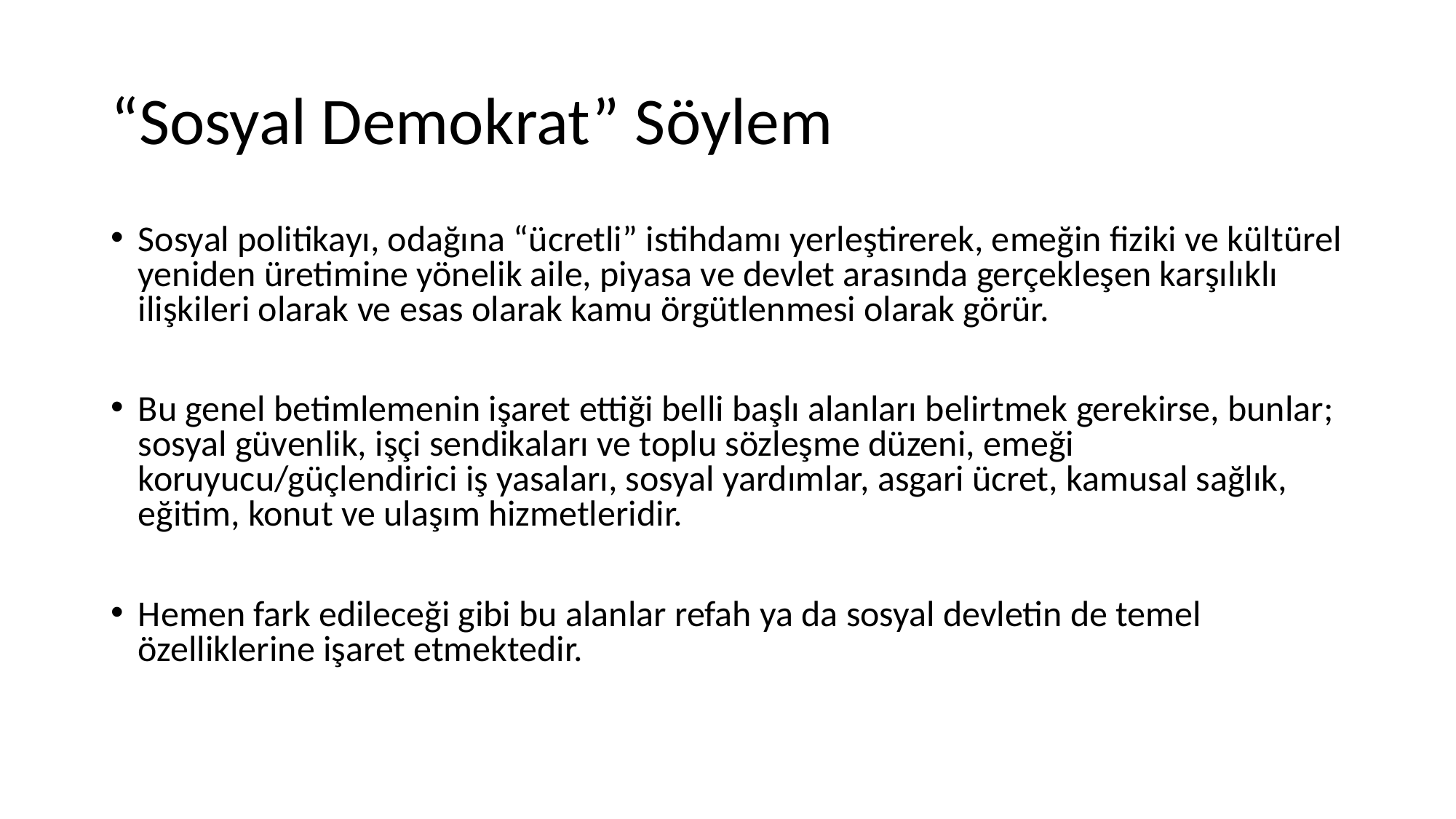

# “Sosyal Demokrat” Söylem
Sosyal politikayı, odağına “ücretli” istihdamı yerleştirerek, emeğin fiziki ve kültürel yeniden üretimine yönelik aile, piyasa ve devlet arasında gerçekleşen karşılıklı ilişkileri olarak ve esas olarak kamu örgütlenmesi olarak görür.

Bu genel betimlemenin işaret ettiği belli başlı alanları belirtmek gerekirse, bunlar; sosyal güvenlik, işçi sendikaları ve toplu sözleşme düzeni, emeği koruyucu/güçlendirici iş yasaları, sosyal yardımlar, asgari ücret, kamusal sağlık, eğitim, konut ve ulaşım hizmetleridir.

Hemen fark edileceği gibi bu alanlar refah ya da sosyal devletin de temel özelliklerine işaret etmektedir.